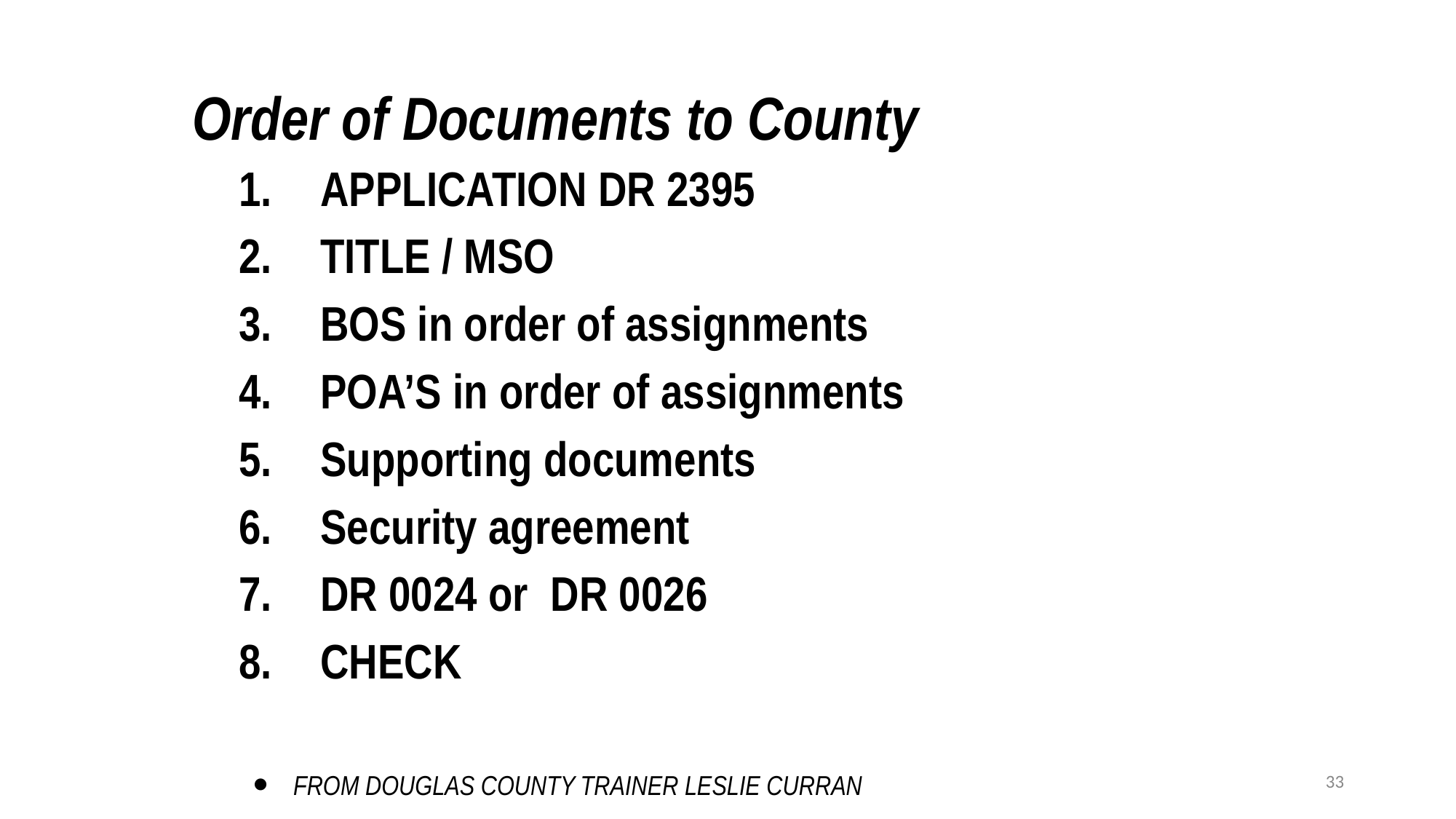

# Order of Documents to County
APPLICATION DR 2395
TITLE / MSO
BOS in order of assignments
POA’S in order of assignments
Supporting documents
Security agreement
DR 0024 or  DR 0026
CHECK

FROM DOUGLAS COUNTY TRAINER LESLIE CURRAN

33